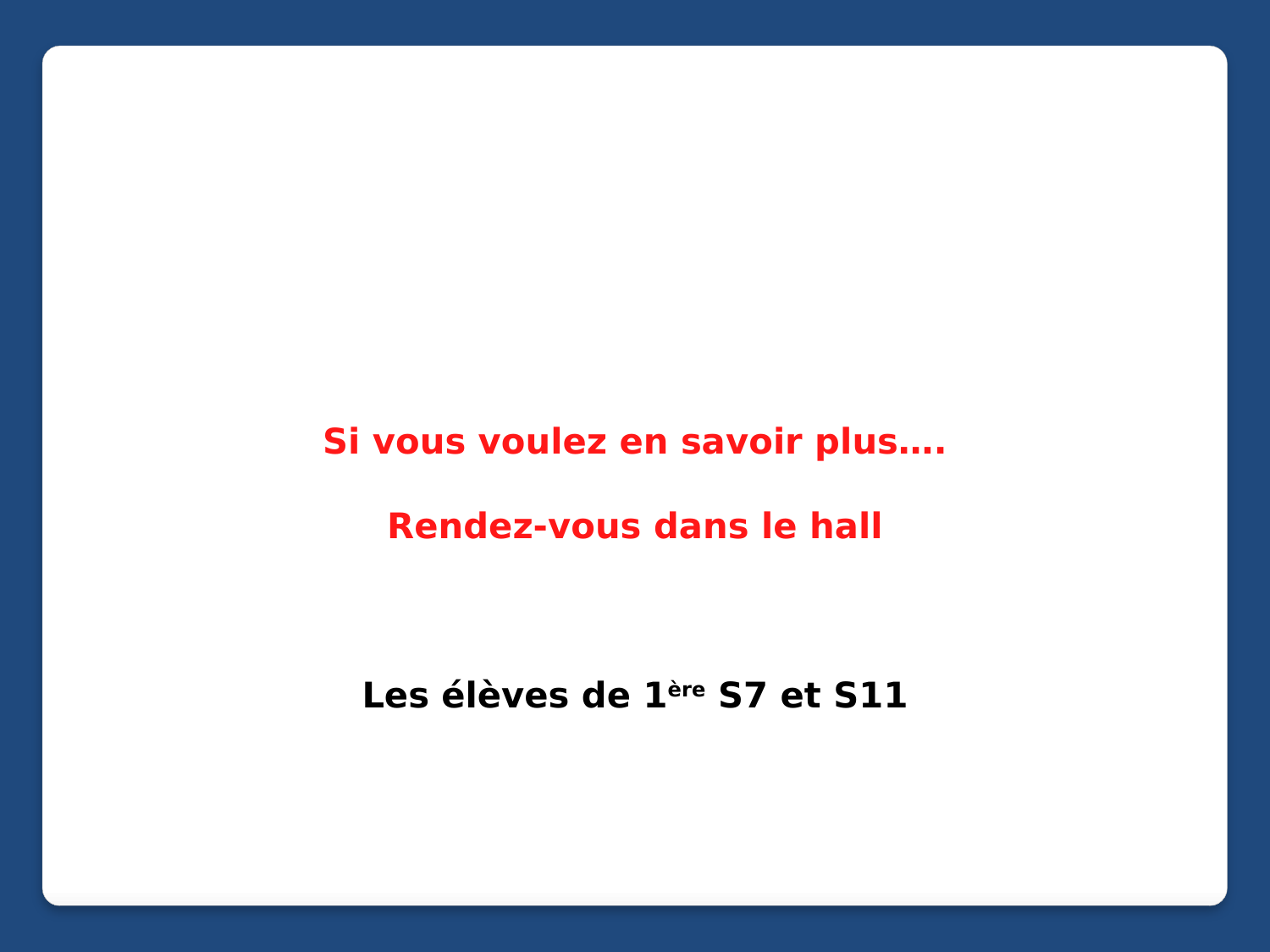

Si vous voulez en savoir plus….

Rendez-vous dans le hall

Les élèves de 1ère S7 et S11